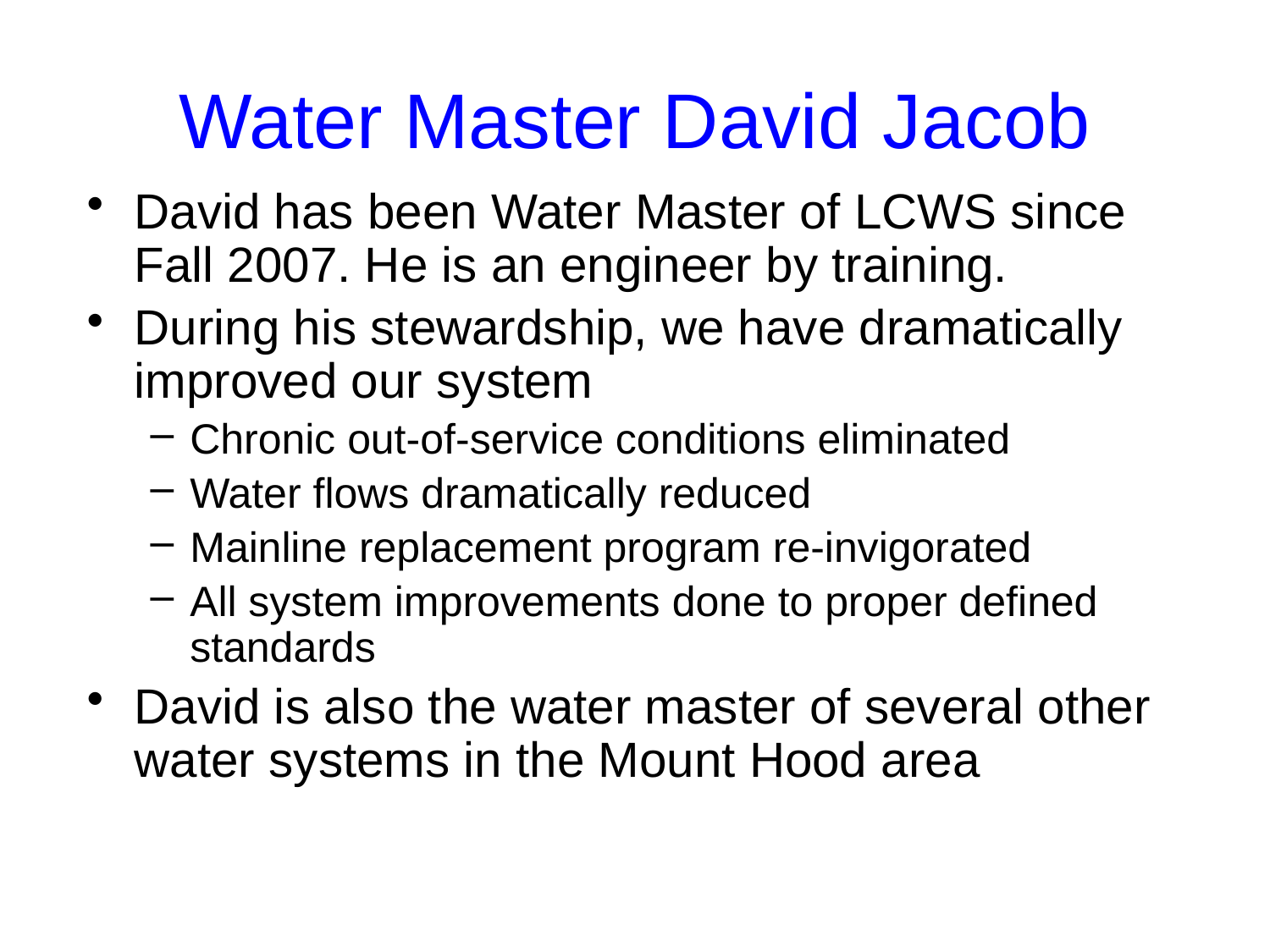

Water Master David Jacob
David has been Water Master of LCWS since Fall 2007. He is an engineer by training.
During his stewardship, we have dramatically improved our system
Chronic out-of-service conditions eliminated
Water flows dramatically reduced
Mainline replacement program re-invigorated
All system improvements done to proper defined standards
David is also the water master of several other water systems in the Mount Hood area